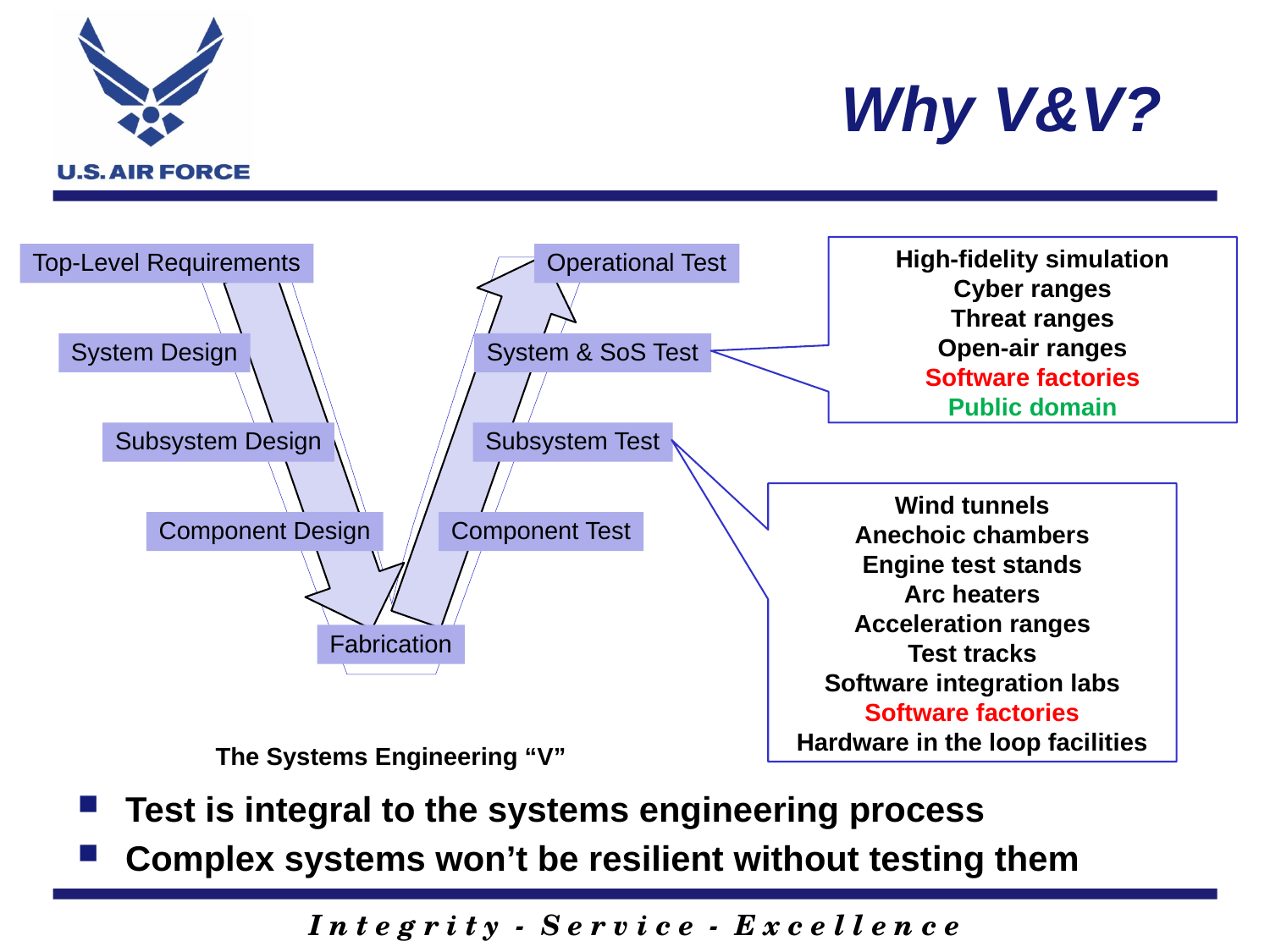

# Why V&V?
V
Top-Level Requirements
Operational Test
System Design
System & SoS Test

Subsystem Design
Subsystem Test
Component Design
Component Test
Fabrication
The Systems Engineering “V”
High-fidelity simulation
Cyber ranges
Threat ranges
Open-air ranges
Software factories
Public domain

Wind tunnels
Anechoic chambers
Engine test stands
Arc heaters
Acceleration ranges
Test tracks
Software integration labs
Software factories
Hardware in the loop facilities
Test is integral to the systems engineering process
Complex systems won’t be resilient without testing them